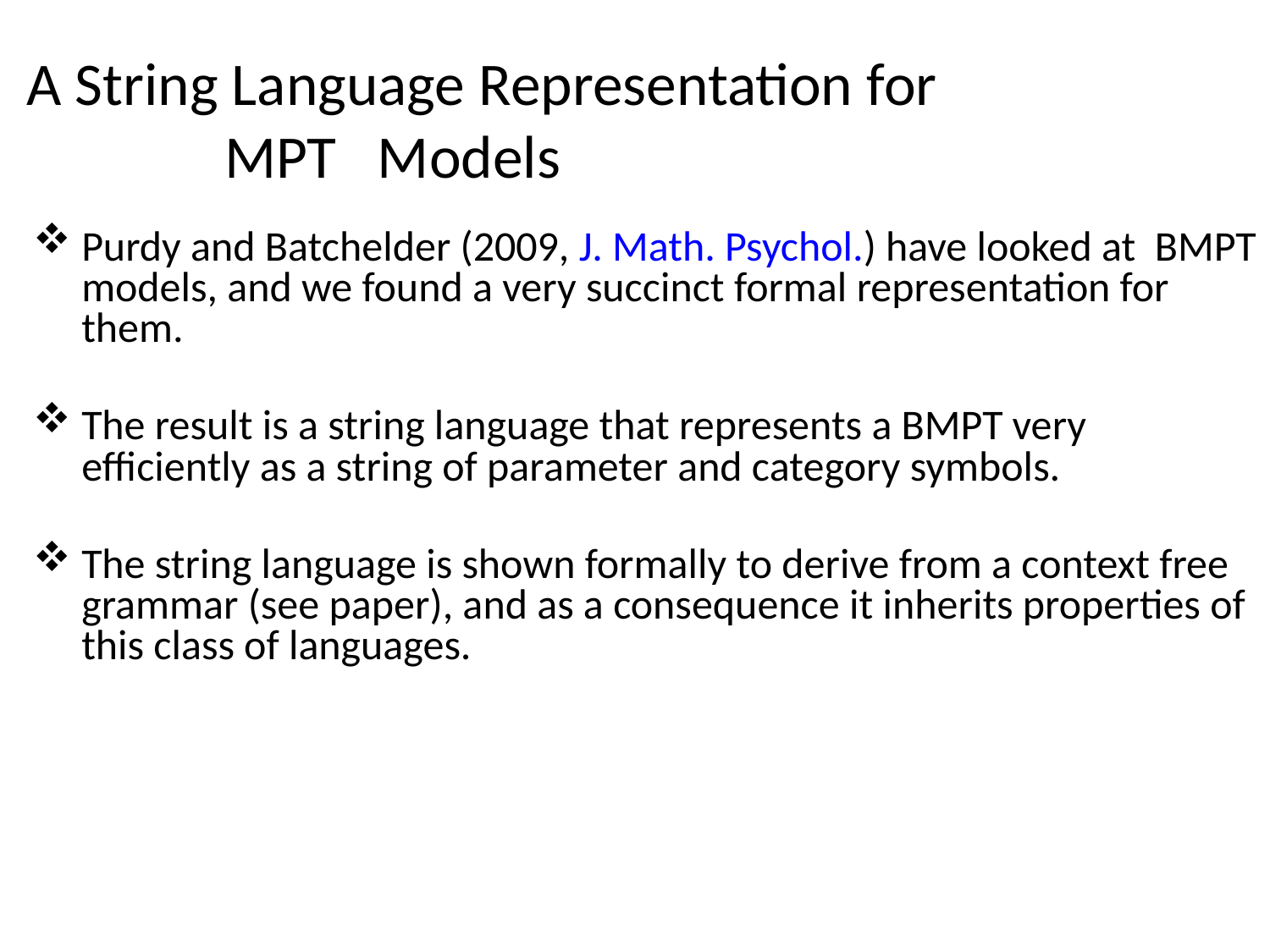

# A String Language Representation for MPT   Models
Purdy and Batchelder (2009, J. Math. Psychol.) have looked at  BMPT models, and we found a very succinct formal representation for them.

The result is a string language that represents a BMPT very efficiently as a string of parameter and category symbols.

The string language is shown formally to derive from a context free grammar (see paper), and as a consequence it inherits properties of this class of languages.